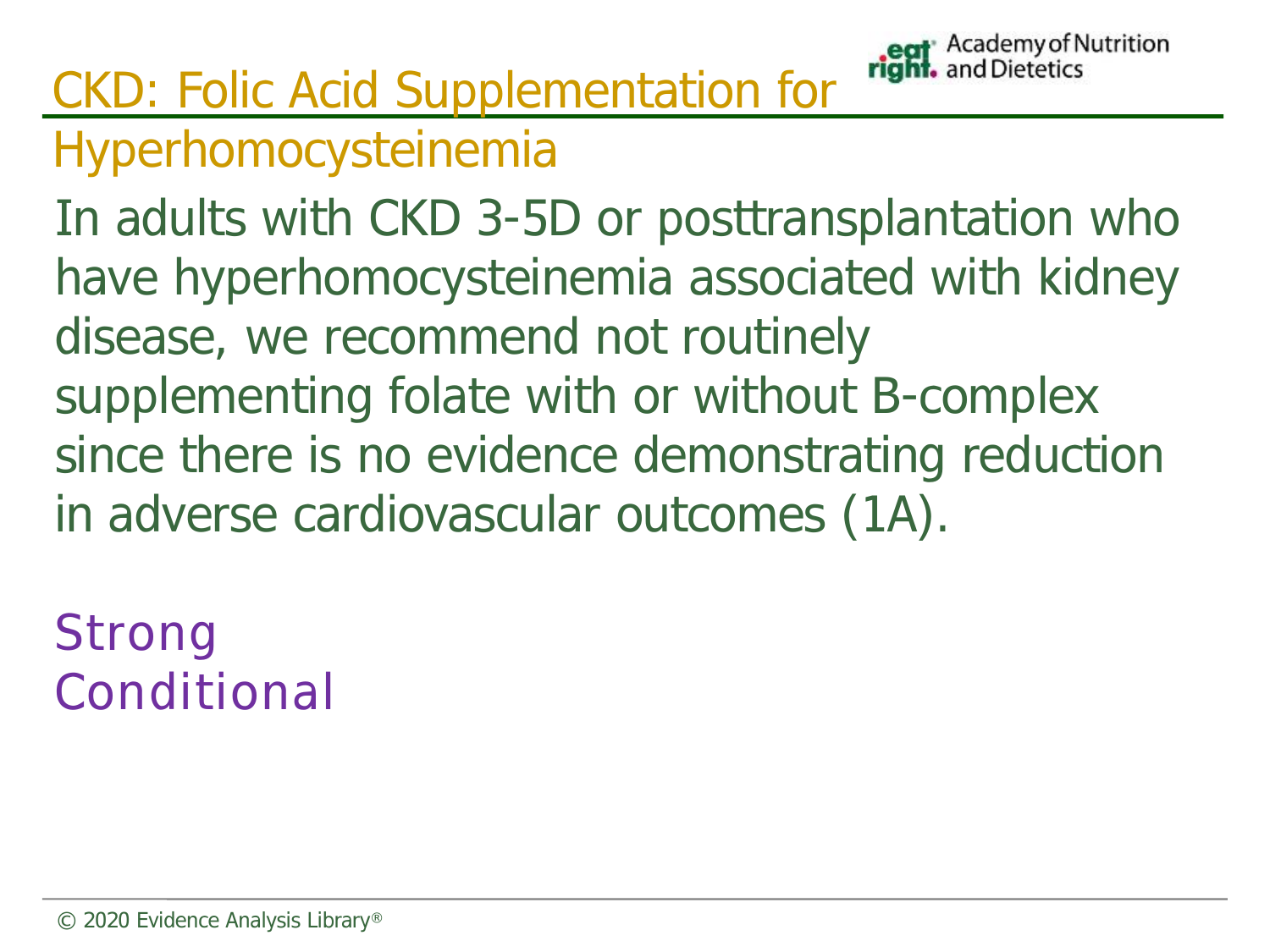

# CKD: Folic Acid Supplementation for Hyperhomocysteinemia
In adults with CKD 3-5D or posttransplantation who have hyperhomocysteinemia associated with kidney disease, we recommend not routinely supplementing folate with or without B-complex since there is no evidence demonstrating reduction in adverse cardiovascular outcomes (1A).

Strong
Conditional
© 2020 Evidence Analysis Library®